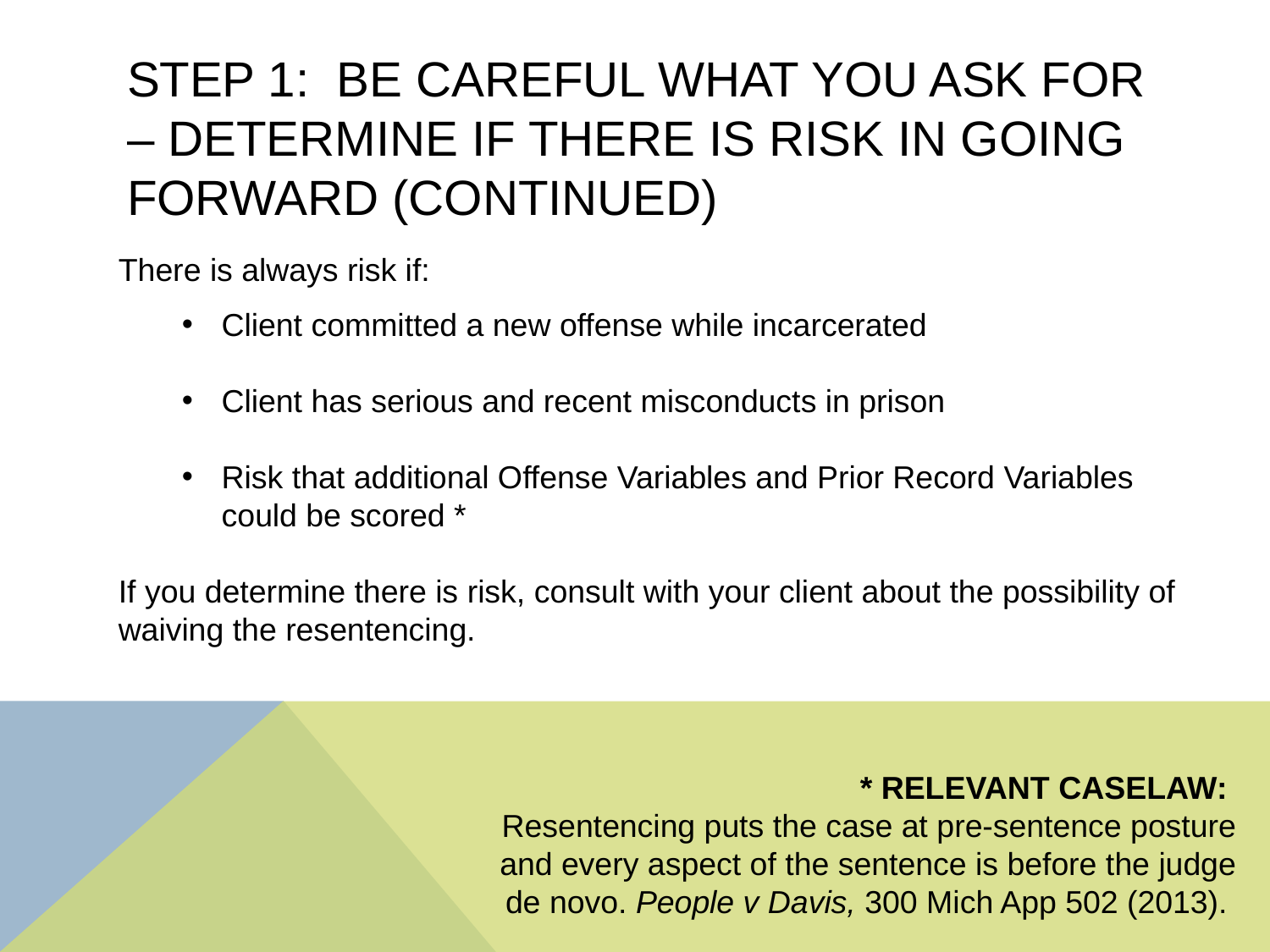

# STEP 1:  Be careful what you ask for – Determine if there is risk in going forward (Continued)
There is always risk if:

Client committed a new offense while incarcerated

Client has serious and recent misconducts in prison

Risk that additional Offense Variables and Prior Record Variables could be scored *

If you determine there is risk, consult with your client about the possibility of waiving the resentencing.
* RELEVANT CASELAW:
Resentencing puts the case at pre-sentence posture and every aspect of the sentence is before the judge de novo. People v Davis, 300 Mich App 502 (2013).